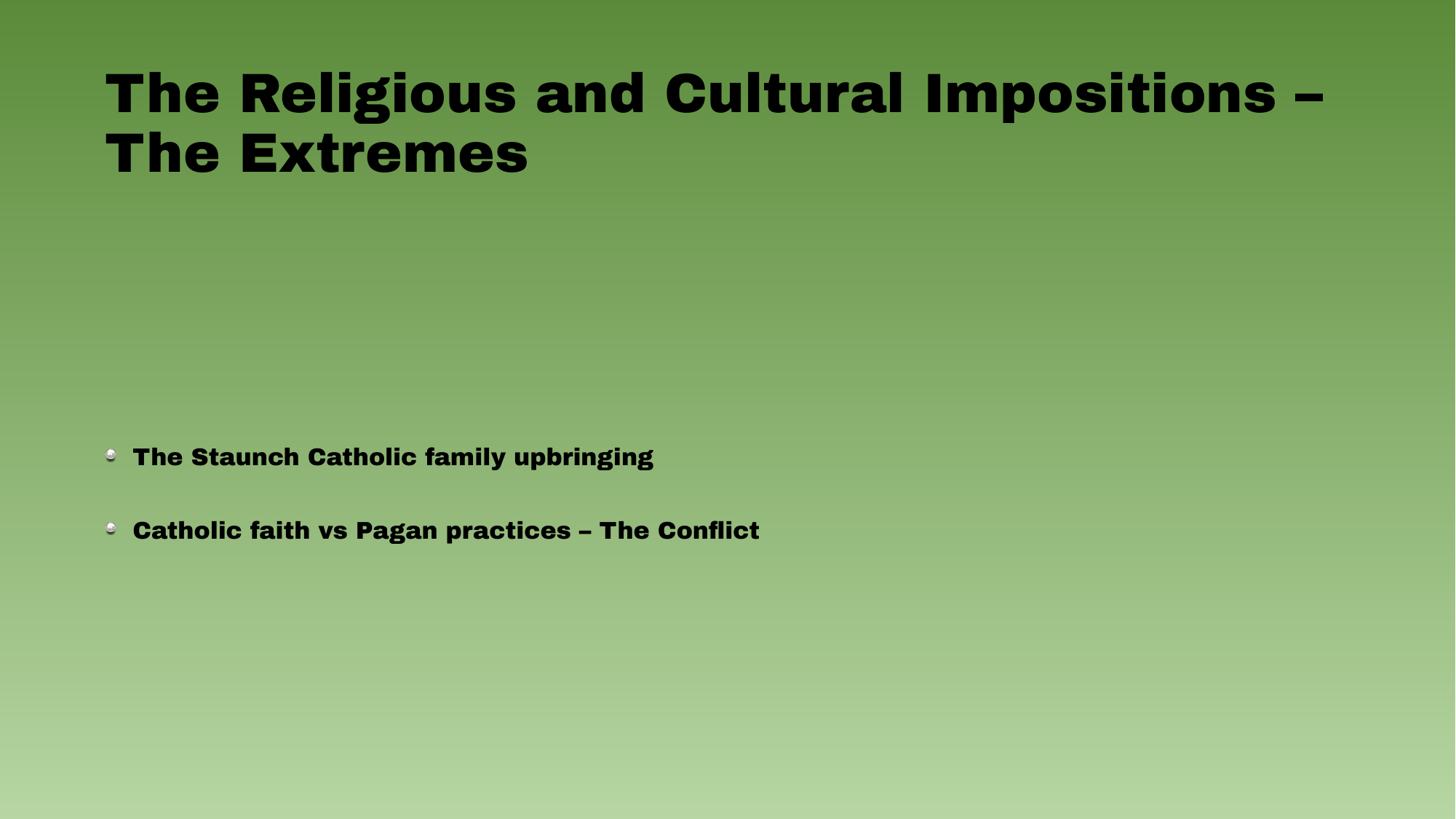

# The Religious and Cultural Impositions – The Extremes
The Staunch Catholic family upbringing
Catholic faith vs Pagan practices – The Conflict
12